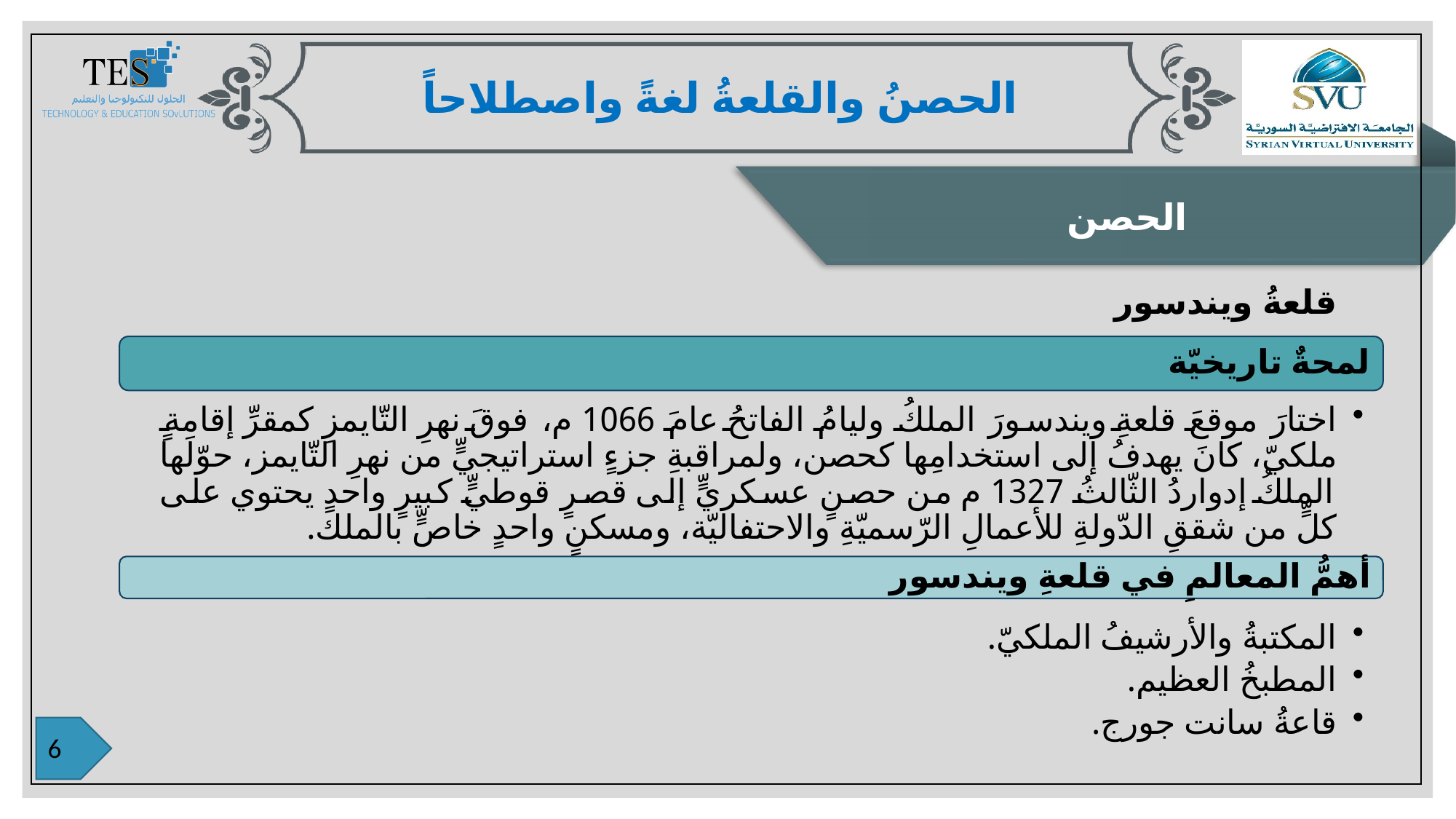

الحصنُ والقلعةُ لغةً واصطلاحاً
الحصن
قلعةُ ويندسور
لمحةٌ تاريخيّة
اختارَ موقعَ قلعةِ ويندسورَ الملكُ وليامُ الفاتحُ عامَ 1066 م، فوقَ نهرِ التّايمزِ كمقرِّ إقامةٍ ملكيّ، كانَ يهدفُ إلى استخدامِها كحصن، ولمراقبةِ جزءٍ استراتيجيٍّ من نهرِ التّايمز، حوّلَها الملكُ إدواردُ الثّالثُ 1327 م من حصنٍ عسكريٍّ إلى قصرٍ قوطيٍّ كبيرٍ واحدٍ يحتوي على كلٍّ من شققِ الدّولةِ للأعمالِ الرّسميّةِ والاحتفاليّة، ومسكنٍ واحدٍ خاصٍّ بالملك.
أهمُّ المعالمِ في قلعةِ ويندسور
المكتبةُ والأرشيفُ الملكيّ.
المطبخُ العظيم.
قاعةُ سانت جورج.